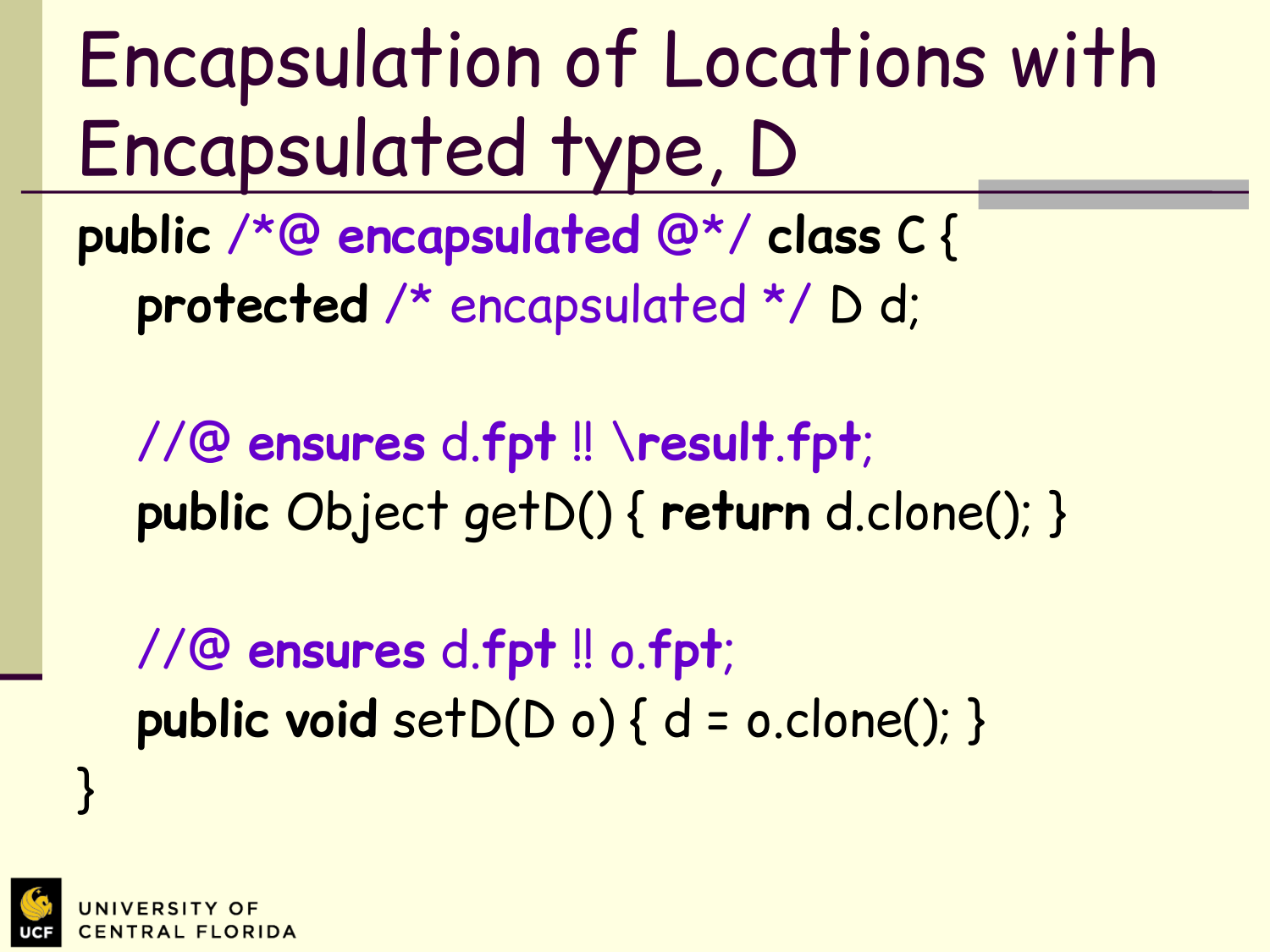

# Encapsulation of Locations with Encapsulated type, D
public /*@ encapsulated @*/ class C {
    protected /* encapsulated */ D d;

    //@ ensures d.fpt !! \result.fpt;
    public Object getD() { return d.clone(); }

    //@ ensures d.fpt !! o.fpt;
    public void setD(D o) { d = o.clone(); }
}